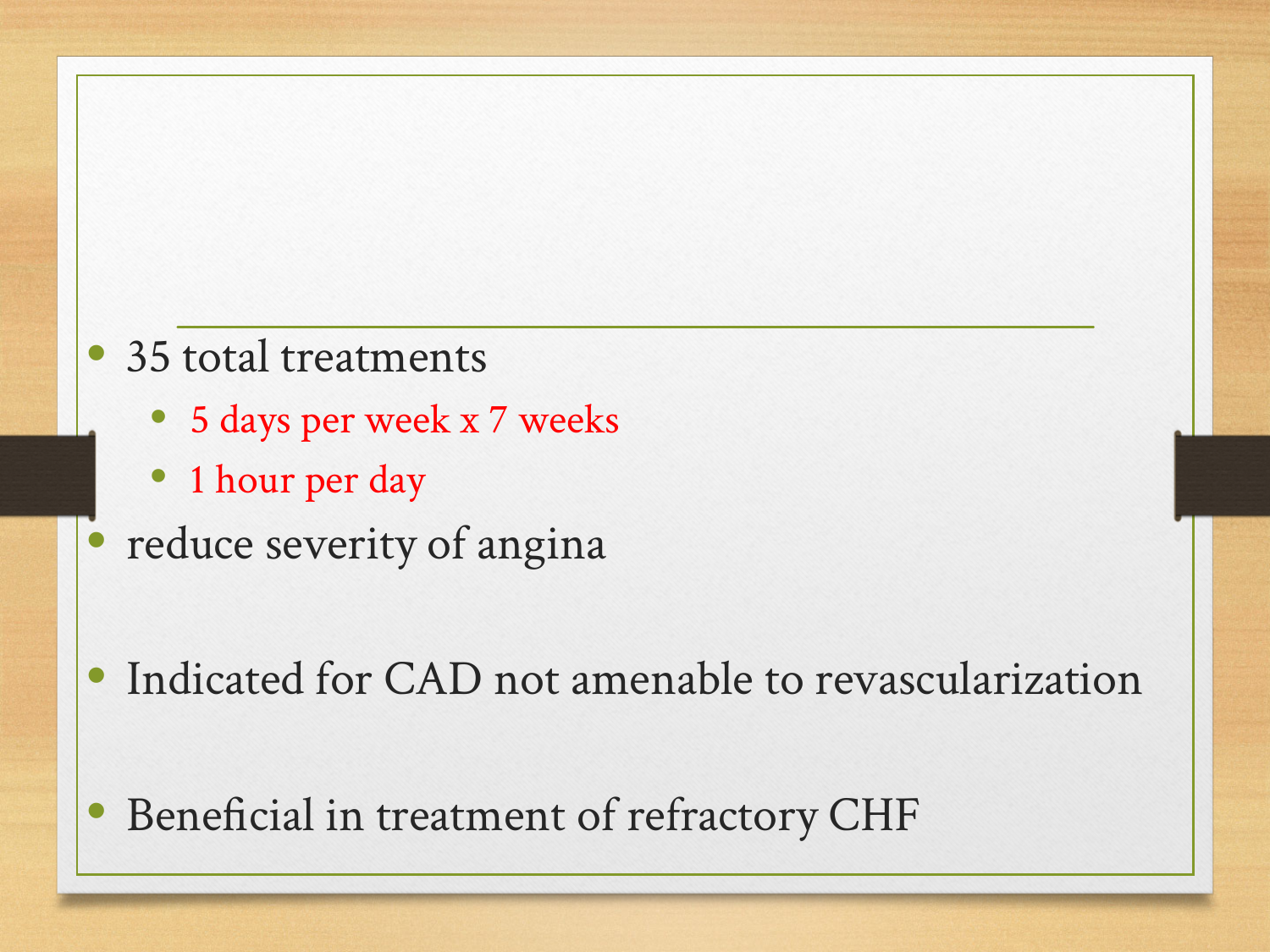

#
35 total treatments
5 days per week x 7 weeks
1 hour per day
reduce severity of angina

Indicated for CAD not amenable to revascularization

Beneficial in treatment of refractory CHF